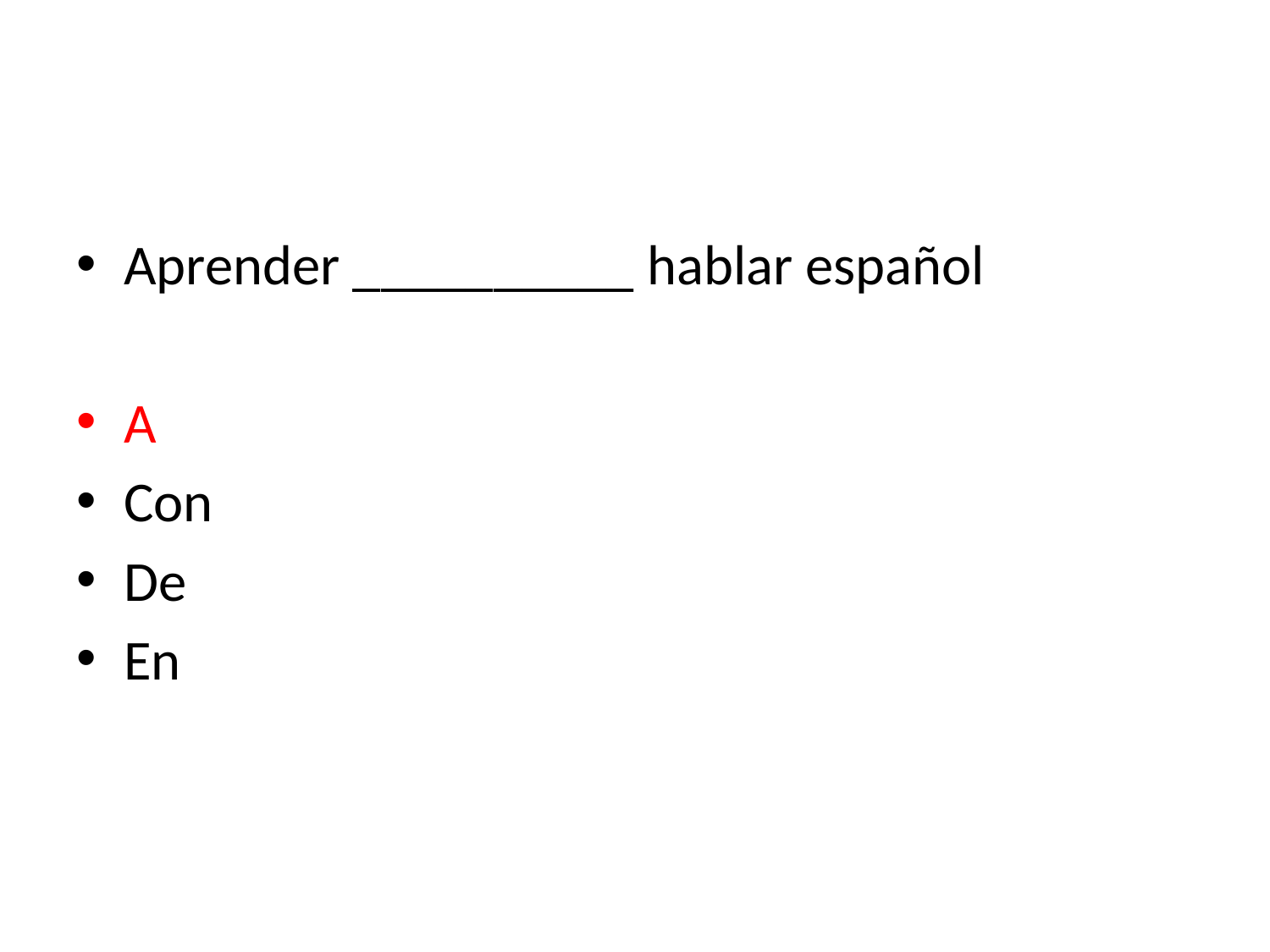

#
Aprender __________ hablar español

A
Con
De
En